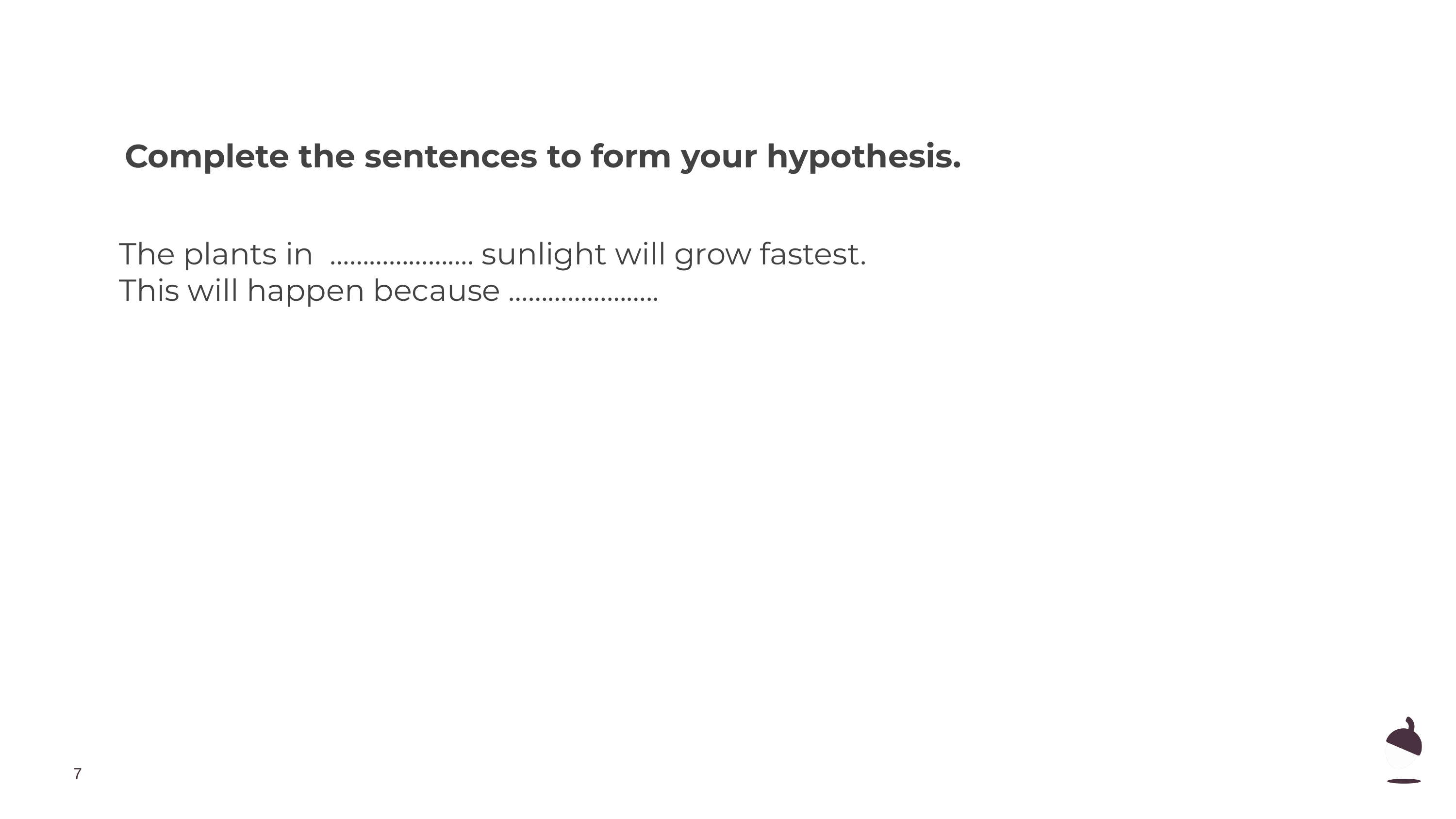

Complete the sentences to form your hypothesis.
The plants in  …………………. sunlight will grow fastest.
This will happen because …………………..
7